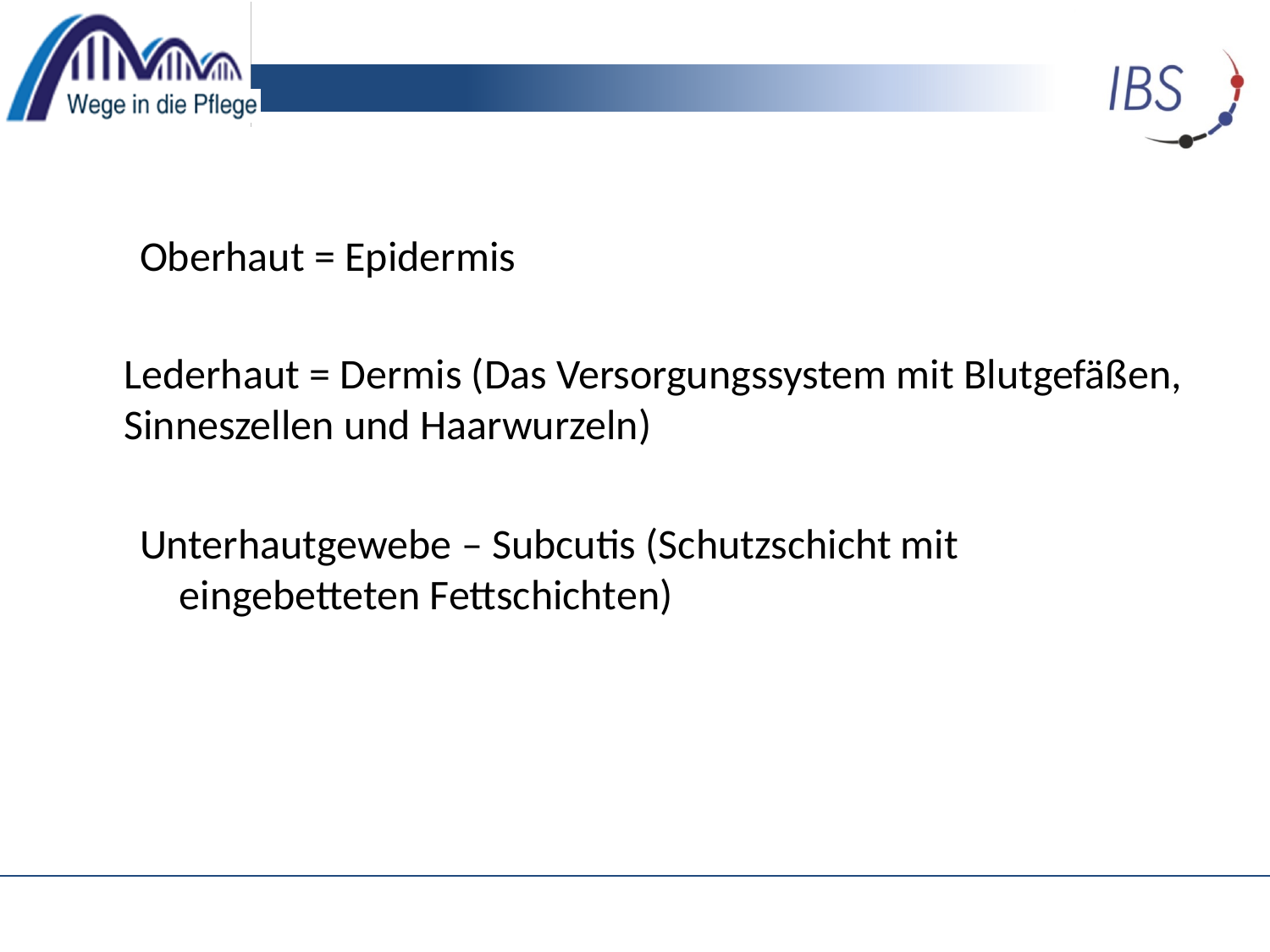

#
Oberhaut = Epidermis

	Lederhaut = Dermis (Das Versorgungssystem mit Blutgefäßen, Sinneszellen und Haarwurzeln)

Unterhautgewebe – Subcutis (Schutzschicht mit eingebetteten Fettschichten)